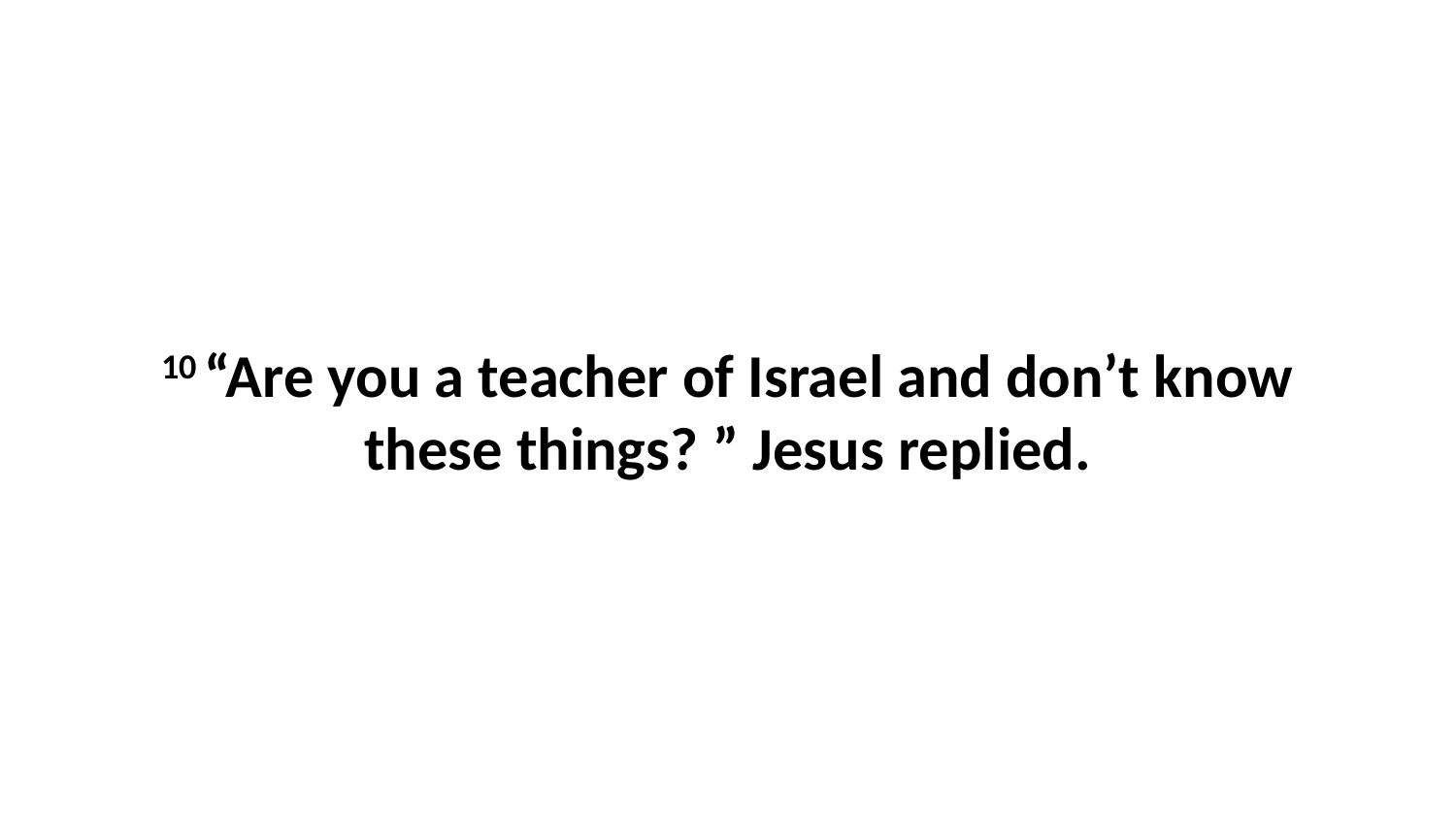

10 “Are you a teacher of Israel and don’t know these things? ” Jesus replied.